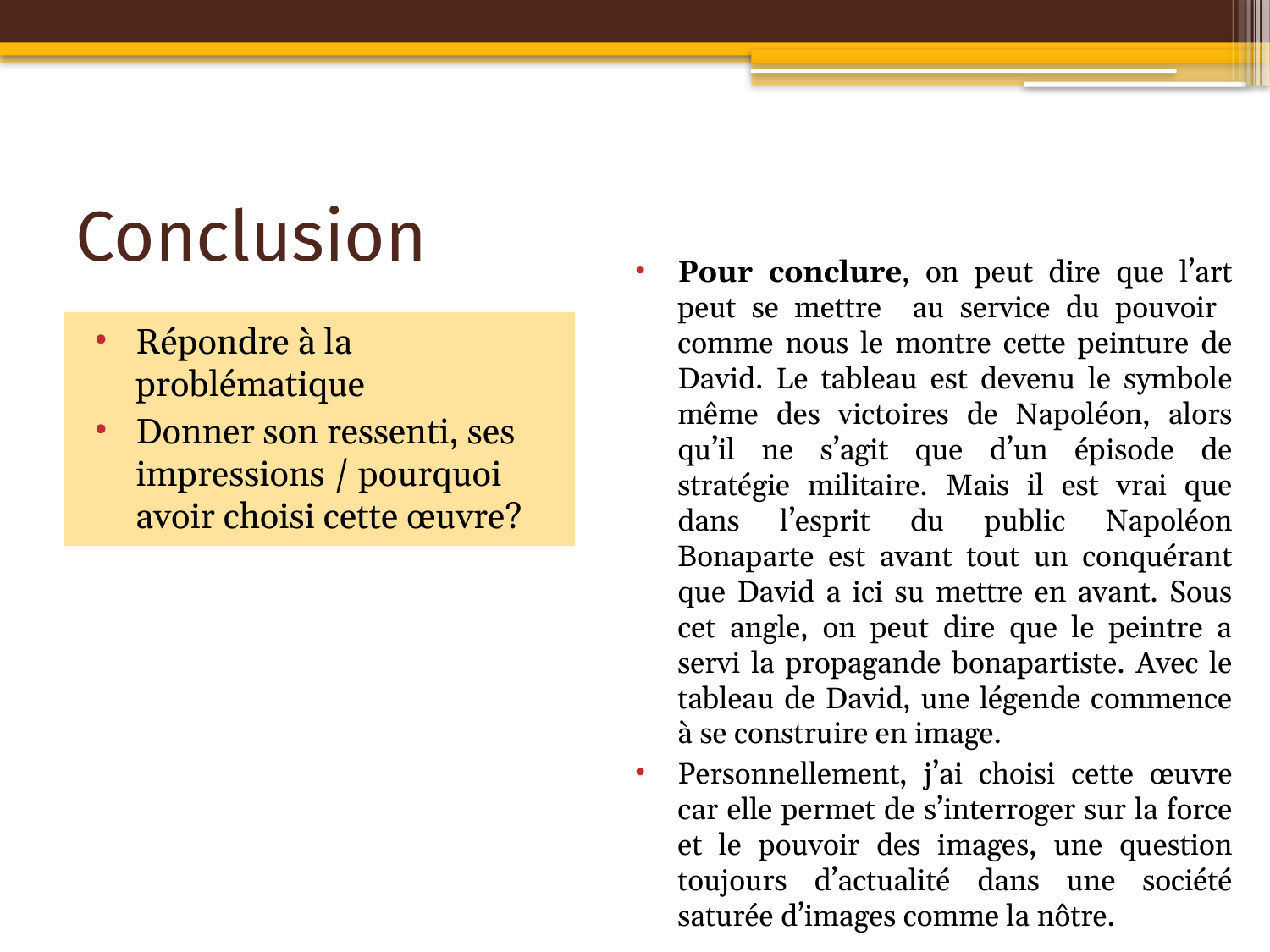

# Conclusion
Pour conclure, on peut dire que l’art peut se mettre  au service du pouvoir  comme nous le montre cette peinture de David. Le tableau est devenu le symbole même des victoires de Napoléon, alors qu’il ne s’agit que d’un épisode de stratégie militaire. Mais il est vrai que dans l’esprit du public Napoléon Bonaparte est avant tout un conquérant que David a ici su mettre en avant. Sous cet angle, on peut dire que le peintre a servi la propagande bonapartiste. Avec le tableau de David, une légende commence à se construire en image.
Personnellement, j’ai choisi cette œuvre car elle permet de s’interroger sur la force et le pouvoir des images, une question toujours d’actualité dans une société saturée d’images comme la nôtre.
Répondre à la problématique
Donner son ressenti, ses impressions / pourquoi avoir choisi cette œuvre?